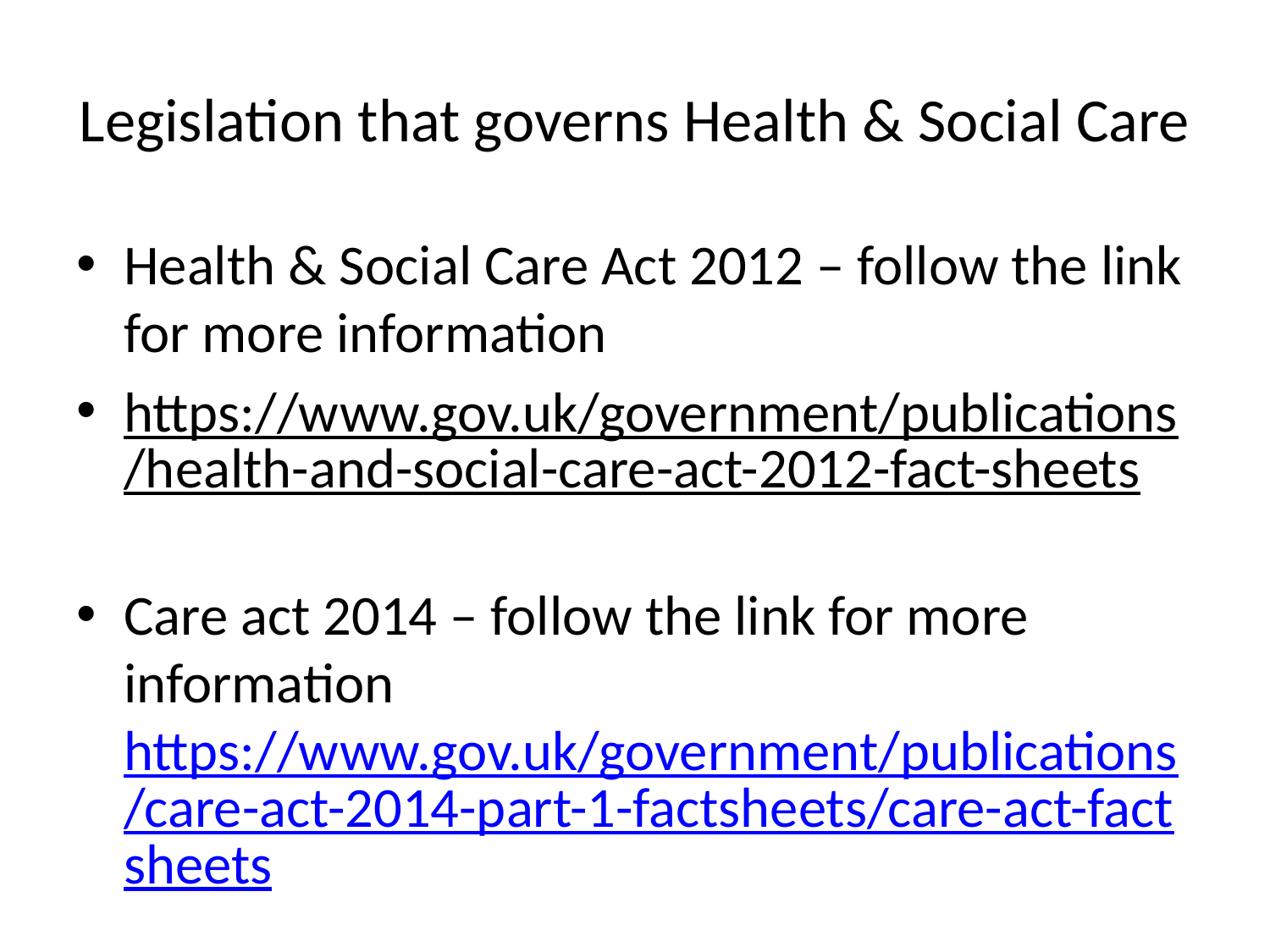

# Legislation that governs Health & Social Care
Health & Social Care Act 2012 – follow the link for more information
https://www.gov.uk/government/publications/health-and-social-care-act-2012-fact-sheets
Care act 2014 – follow the link for more information https://www.gov.uk/government/publications/care-act-2014-part-1-factsheets/care-act-factsheets